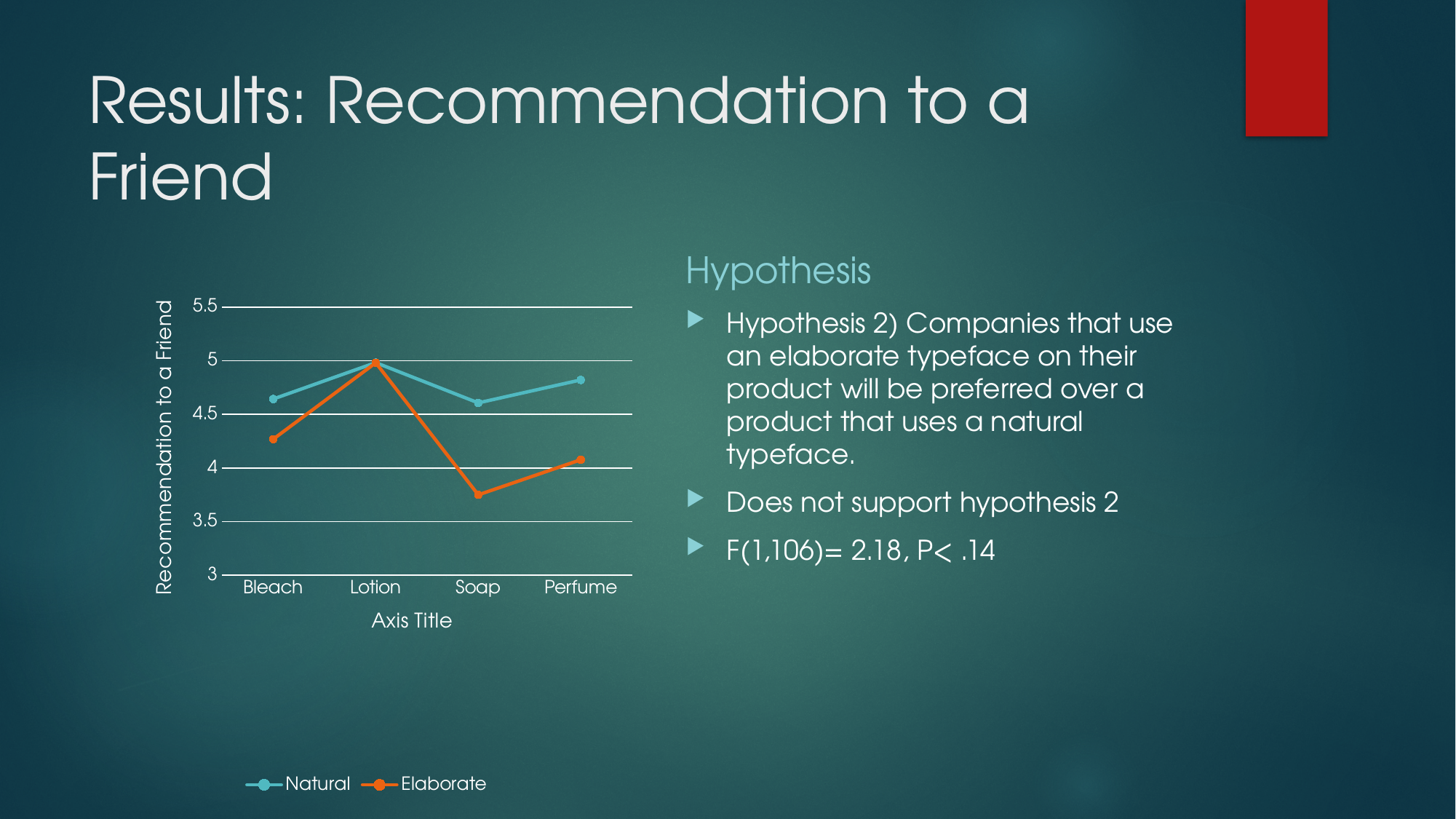

# Results: Recommendation to a Friend
Hypothesis

### Chart

| Category | Natural | Elaborate |
|---|---|---|
| Bleach | 4.643 | 4.269 |
| Lotion | 4.982 | 4.981 |
| Soap | 4.607 | 3.75 |
| Perfume | 4.821 | 4.077 |
Hypothesis 2) Companies that use an elaborate typeface on their product will be preferred over a product that uses a natural typeface.
Does not support hypothesis 2
F(1,106)= 2.18, P< .14